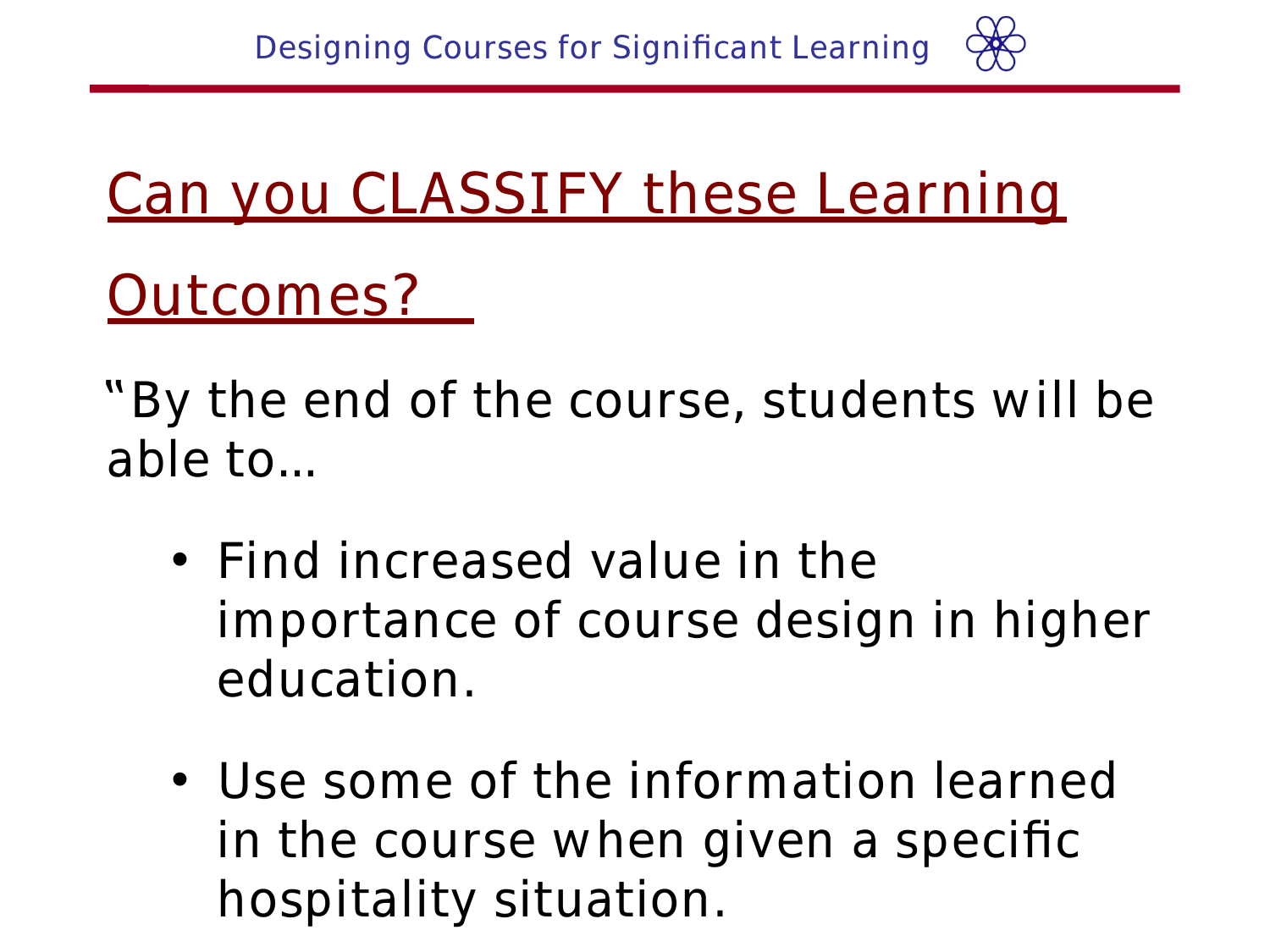

Can you CLASSIFY these Learning Outcomes?

“By the end of the course, students will be able to…

Find increased value in the importance of course design in higher education.

Use some of the information learned in the course when given a specific hospitality situation.